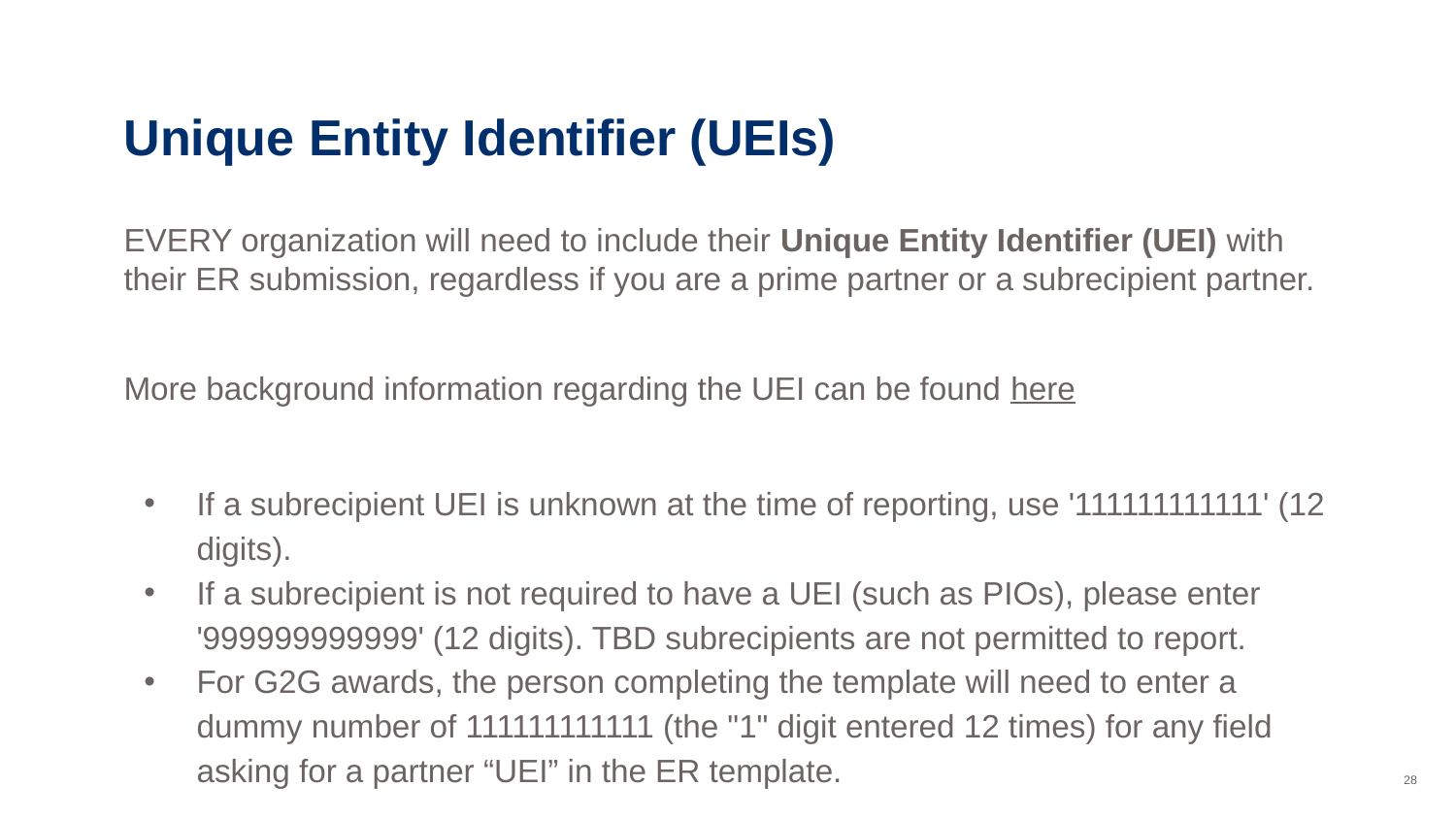

# Unique Entity Identifier (UEIs)
EVERY organization will need to include their Unique Entity Identifier (UEI) with their ER submission, regardless if you are a prime partner or a subrecipient partner.

More background information regarding the UEI can be found here

If a subrecipient UEI is unknown at the time of reporting, use '111111111111' (12 digits).
If a subrecipient is not required to have a UEI (such as PIOs), please enter '999999999999' (12 digits). TBD subrecipients are not permitted to report.
For G2G awards, the person completing the template will need to enter a dummy number of 111111111111 (the "1" digit entered 12 times) for any field asking for a partner “UEI” in the ER template.
28